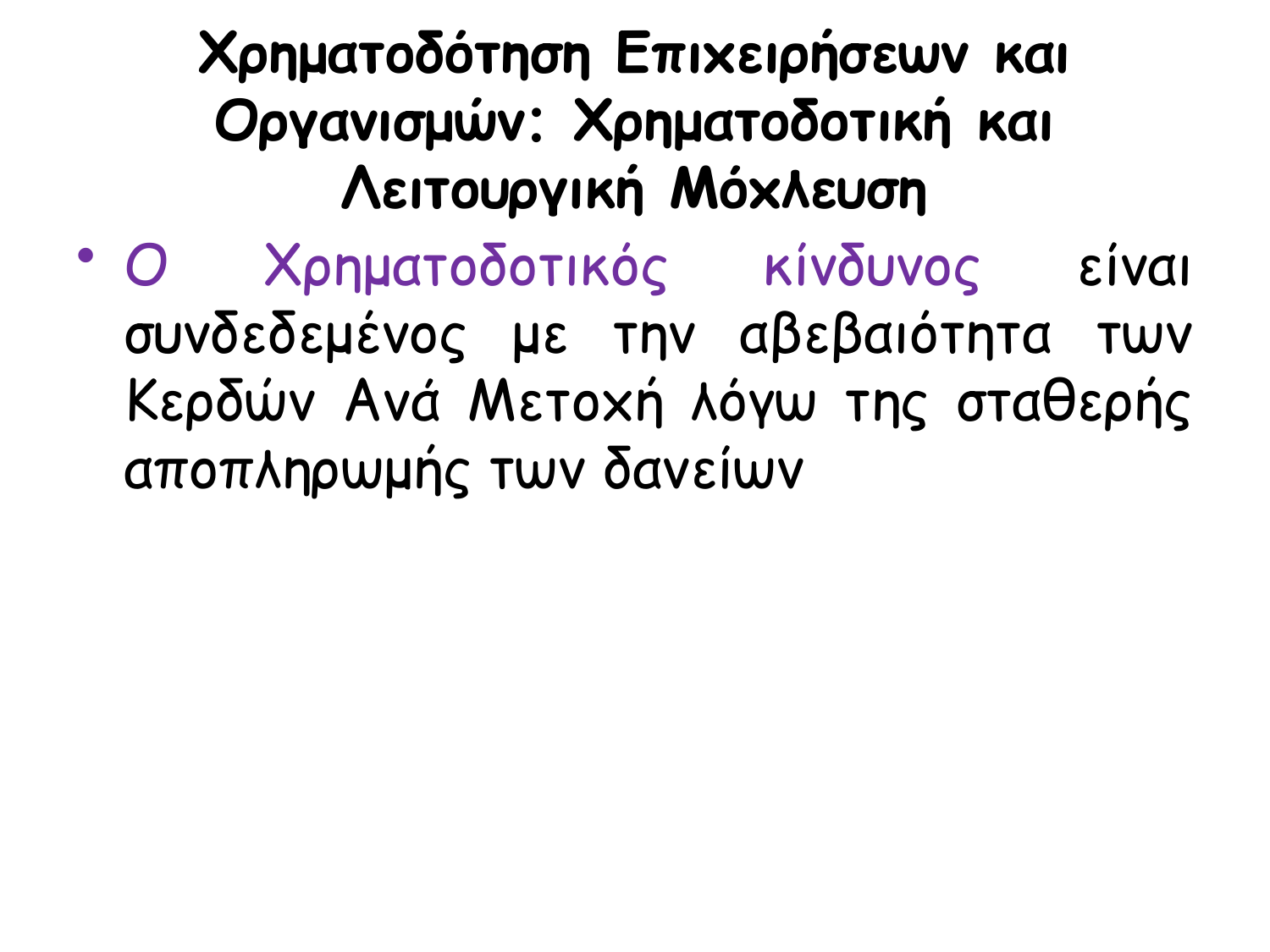

# Χρηματοδότηση Επιχειρήσεων και Οργανισμών: Χρηματοδοτική και Λειτουργική Μόχλευση
Ο Χρηματοδοτικός κίνδυνος είναι συνδεδεμένος με την αβεβαιότητα των Κερδών Ανά Μετοχή λόγω της σταθερής αποπληρωμής των δανείων